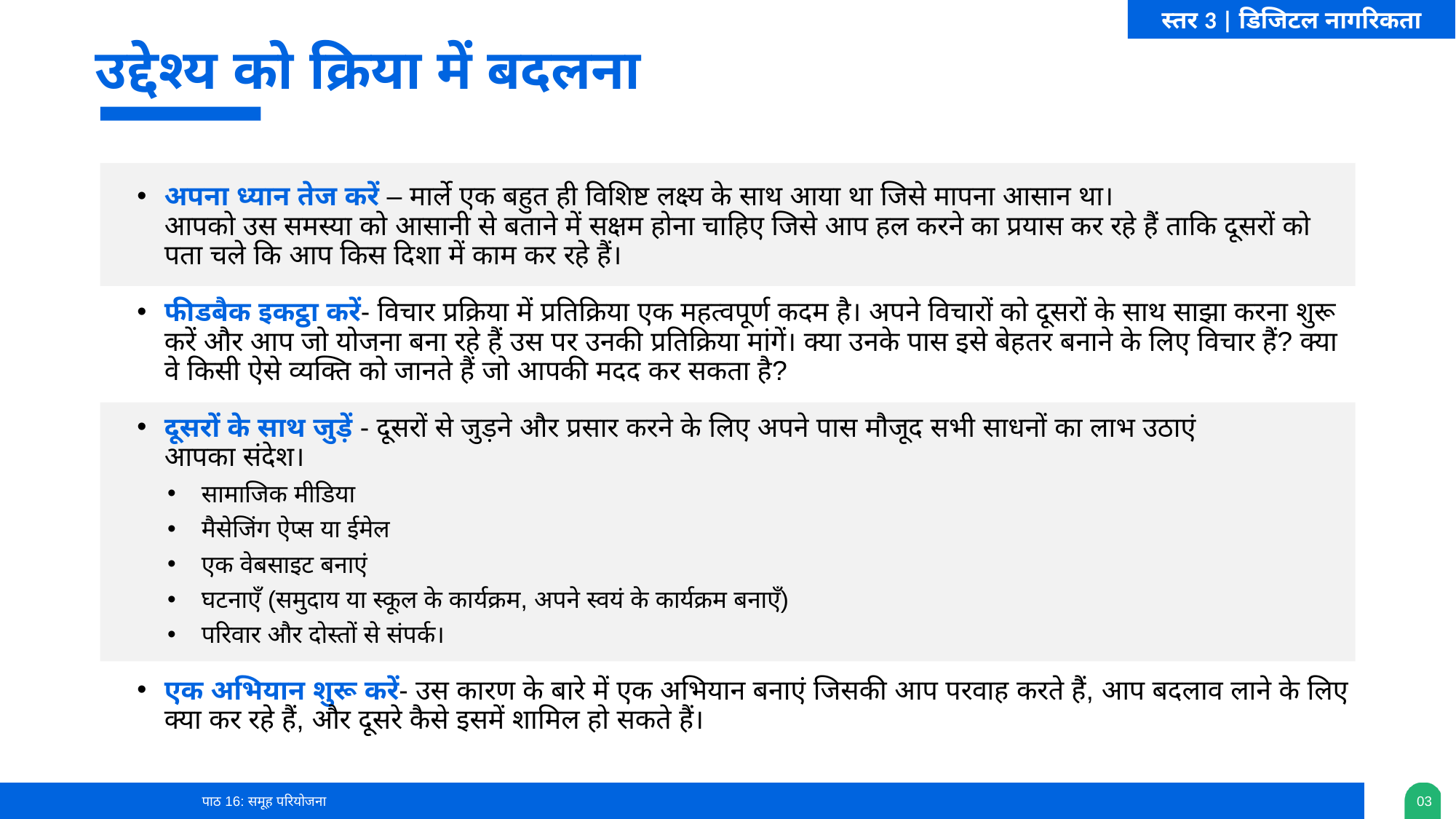

उद्देश्य को क्रिया में बदलना

अपना ध्यान तेज करें – मार्ले एक बहुत ही विशिष्ट लक्ष्य के साथ आया था जिसे मापना आसान था।
आपको उस समस्या को आसानी से बताने में सक्षम होना चाहिए जिसे आप हल करने का प्रयास कर रहे हैं ताकि दूसरों को पता चले कि आप किस दिशा में काम कर रहे हैं।
फीडबैक इकट्ठा करें- विचार प्रक्रिया में प्रतिक्रिया एक महत्वपूर्ण कदम है। अपने विचारों को दूसरों के साथ साझा करना शुरू करें और आप जो योजना बना रहे हैं उस पर उनकी प्रतिक्रिया मांगें। क्या उनके पास इसे बेहतर बनाने के लिए विचार हैं? क्या वे किसी ऐसे व्यक्ति को जानते हैं जो आपकी मदद कर सकता है?
दूसरों के साथ जुड़ें - दूसरों से जुड़ने और प्रसार करने के लिए अपने पास मौजूद सभी साधनों का लाभ उठाएं
आपका संदेश।
सामाजिक मीडिया
मैसेजिंग ऐप्स या ईमेल
एक वेबसाइट बनाएं
घटनाएँ (समुदाय या स्कूल के कार्यक्रम, अपने स्वयं के कार्यक्रम बनाएँ)
परिवार और दोस्तों से संपर्क।
एक अभियान शुरू करें- उस कारण के बारे में एक अभियान बनाएं जिसकी आप परवाह करते हैं, आप बदलाव लाने के लिए क्या कर रहे हैं, और दूसरे कैसे इसमें शामिल हो सकते हैं।

पाठ 16: समूह परियोजना
03